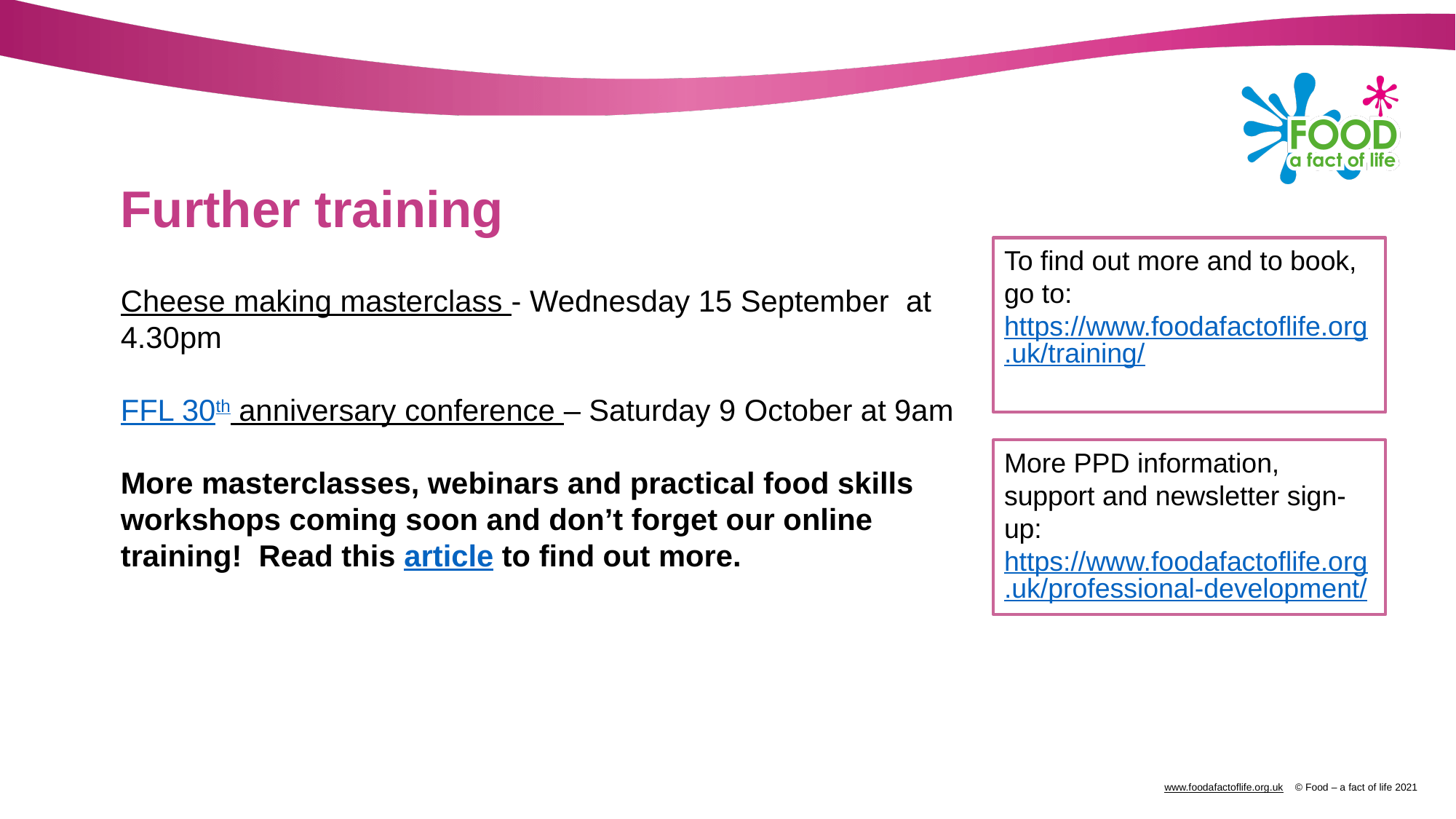

# Further training
To find out more and to book, go to: https://www.foodafactoflife.org.uk/training/

Cheese making masterclass - Wednesday 15 September  at 4.30pm

FFL 30th anniversary conference – Saturday 9 October at 9am

More masterclasses, webinars and practical food skills workshops coming soon and don’t forget our online training!  Read this article to find out more.

More PPD information, support and newsletter sign-up: https://www.foodafactoflife.org.uk/professional-development/